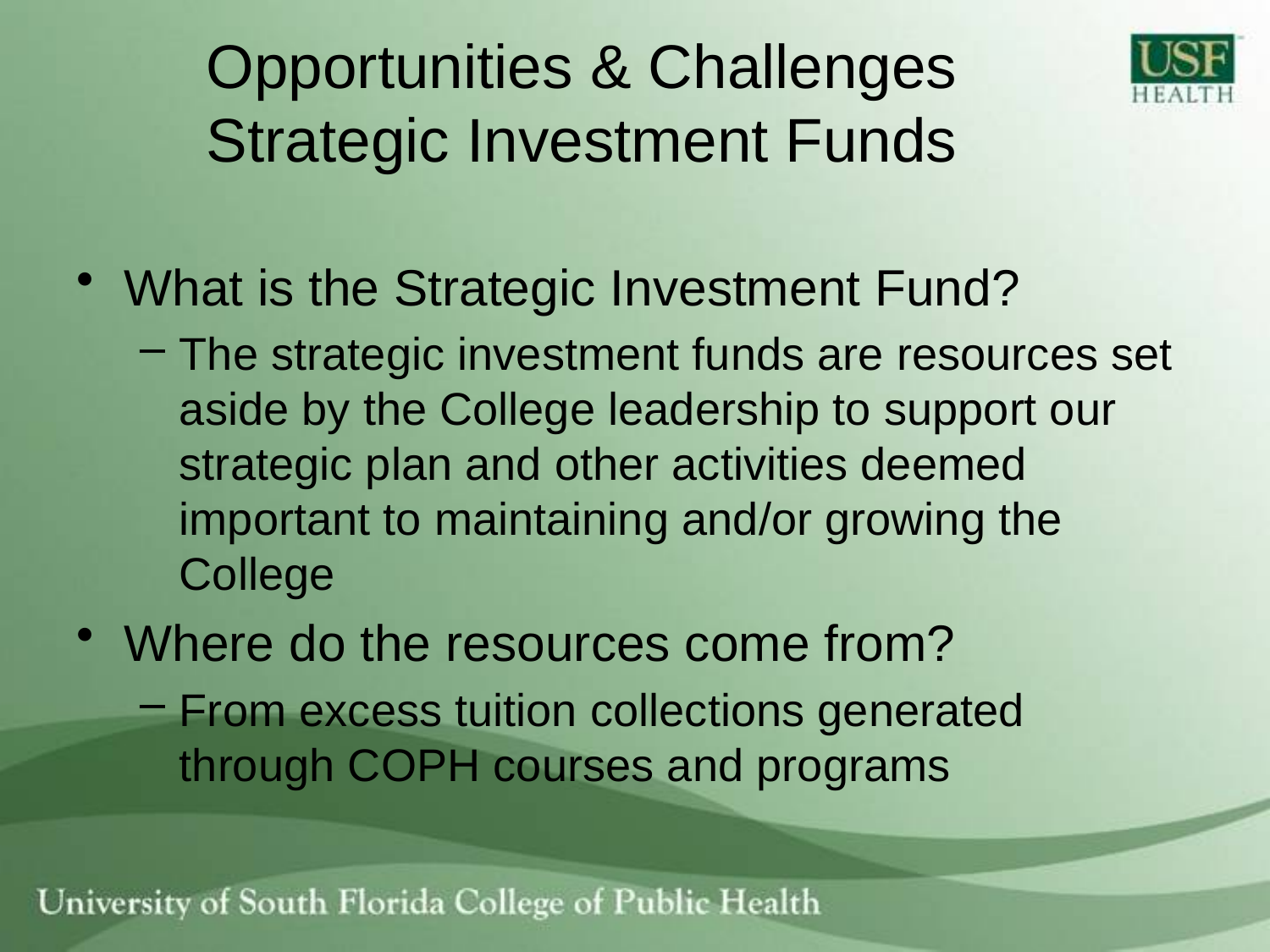

# Opportunities & Challenges Strategic Investment Funds
What is the Strategic Investment Fund?
The strategic investment funds are resources set aside by the College leadership to support our strategic plan and other activities deemed important to maintaining and/or growing the College
Where do the resources come from?
From excess tuition collections generated through COPH courses and programs